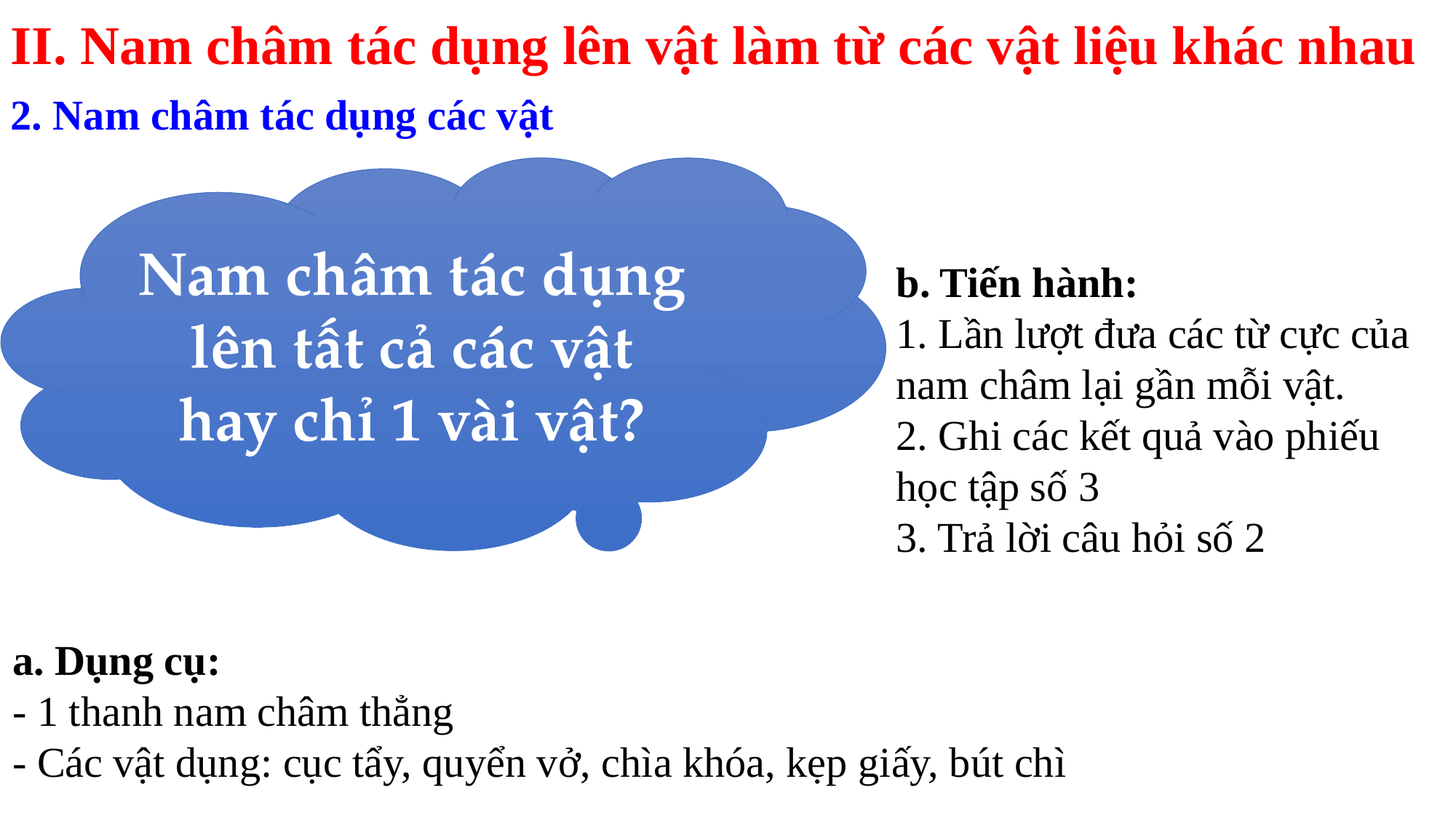

II. Nam châm tác dụng lên vật làm từ các vật liệu khác nhau
2. Nam châm tác dụng các vật
Nam châm tác dụng lên tất cả các vật hay chỉ 1 vài vật?
b. Tiến hành:
1. Lần lượt đưa các từ cực của nam châm lại gần mỗi vật.
2. Ghi các kết quả vào phiếu học tập số 3
3. Trả lời câu hỏi số 2
a. Dụng cụ:
- 1 thanh nam châm thẳng
- Các vật dụng: cục tẩy, quyển vở, chìa khóa, kẹp giấy, bút chì